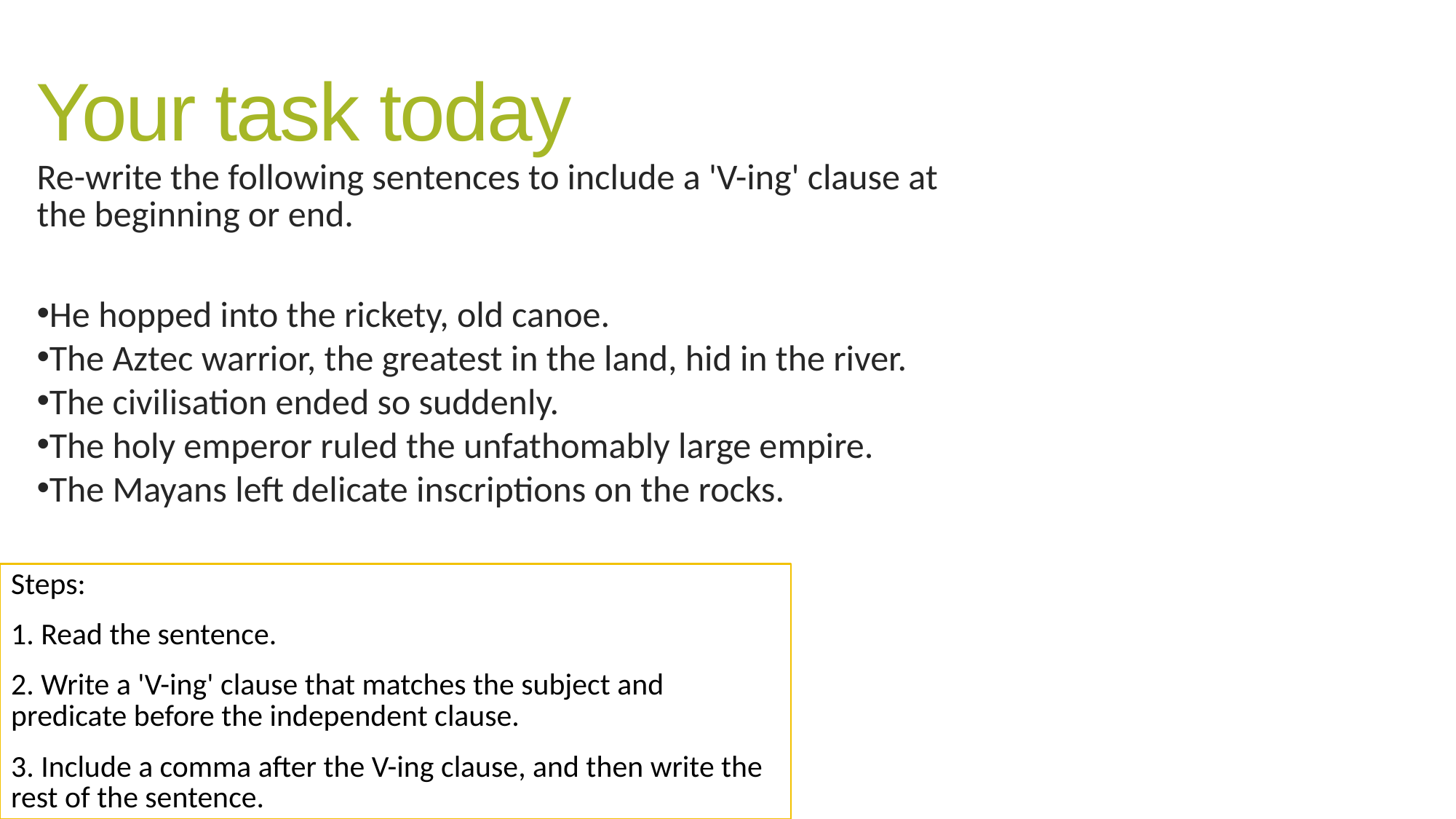

# Your task today
Re-write the following sentences to include a 'V-ing' clause at the beginning or end.

He hopped into the rickety, old canoe.
The Aztec warrior, the greatest in the land, hid in the river.
The civilisation ended so suddenly.
The holy emperor ruled the unfathomably large empire.
The Mayans left delicate inscriptions on the rocks.

Steps:
1. Read the sentence.
2. Write a 'V-ing' clause that matches the subject and predicate before the independent clause.
3. Include a comma after the V-ing clause, and then write the rest of the sentence.